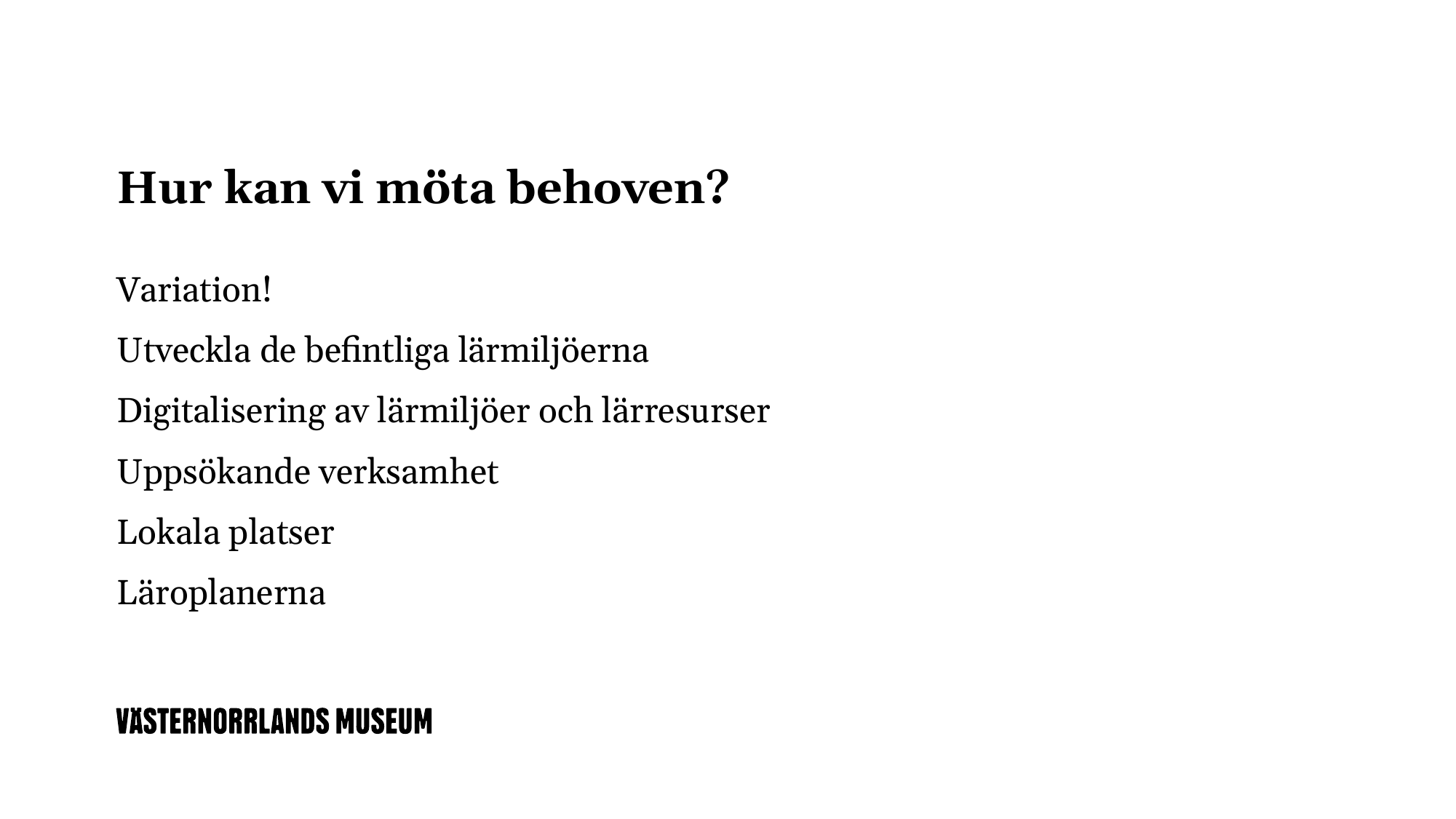

# Hur kan vi möta behoven?
Variation!
Utveckla de befintliga lärmiljöerna
Digitalisering av lärmiljöer och lärresurser
Uppsökande verksamhet
Lokala platser
Läroplanerna